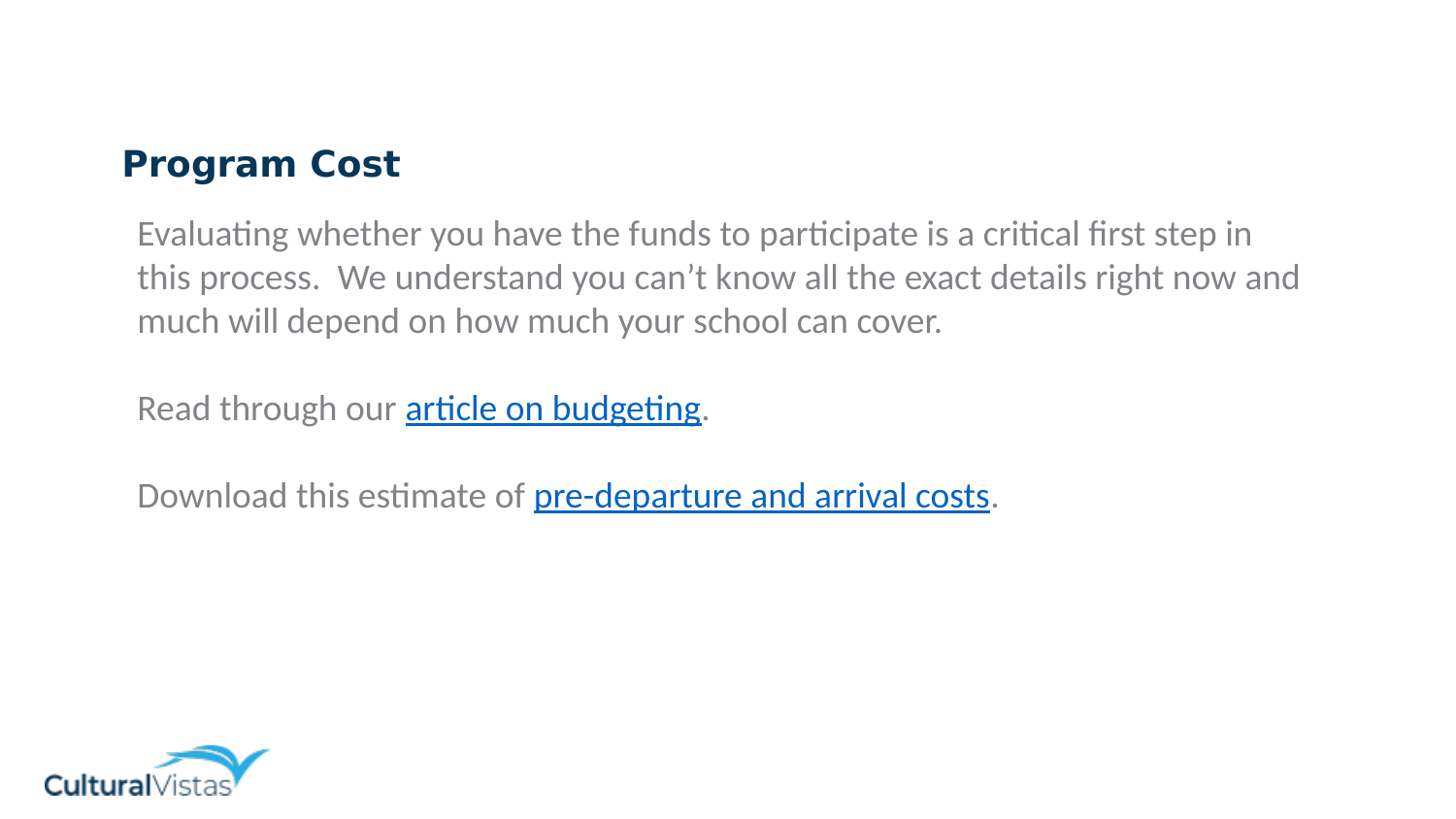

Program Cost

Evaluating whether you have the funds to participate is a critical first step in this process.  We understand you can’t know all the exact details right now and much will depend on how much your school can cover.

Read through our article on budgeting.

Download this estimate of pre-departure and arrival costs.